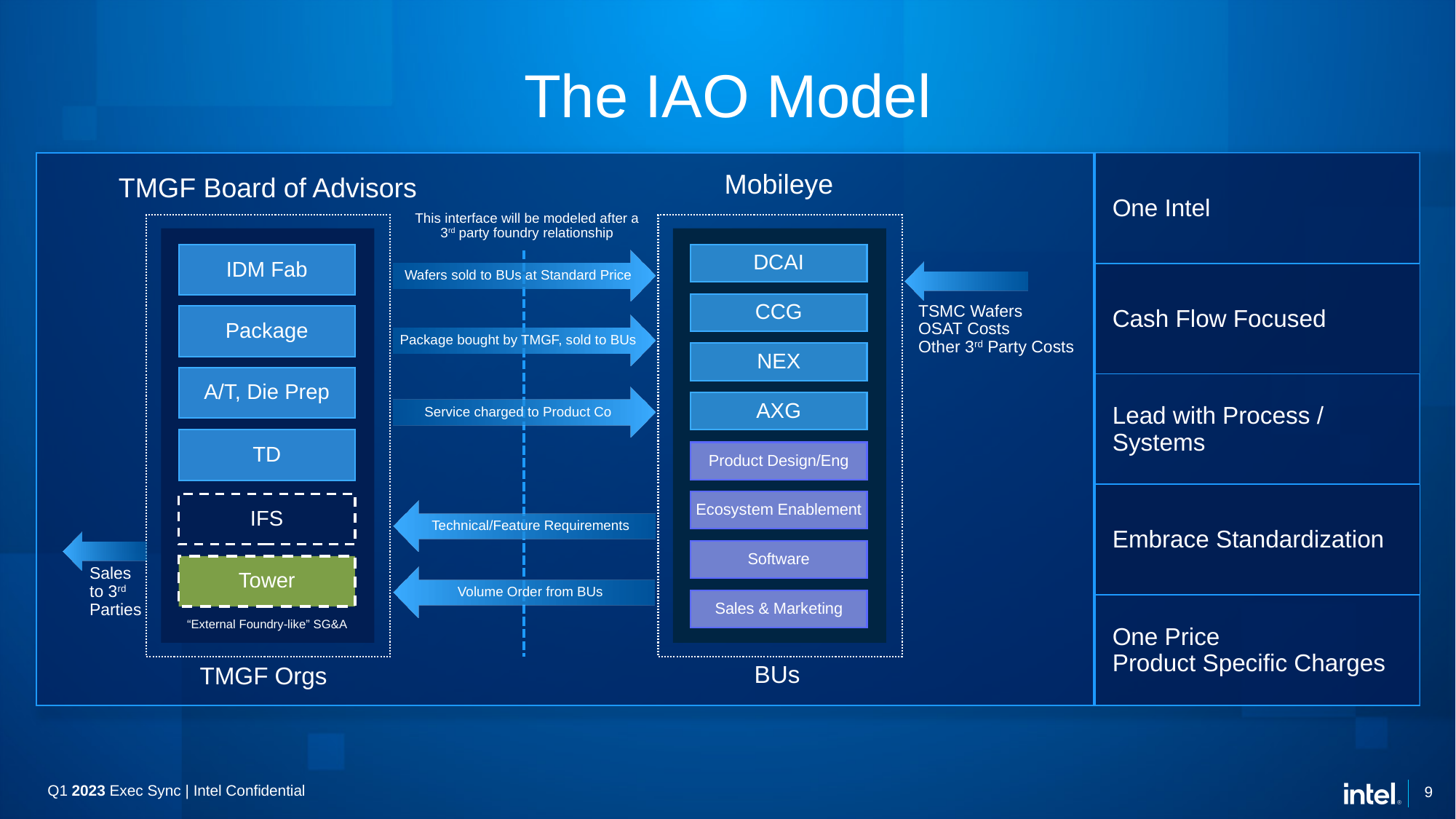

# The IAO Model

| One Intel |
| --- |
| Cash Flow Focused |
| Lead with Process / Systems |
| Embrace Standardization |
| One Price Product Specific Charges |
Mobileye
TMGF Board of Advisors
This interface will be modeled after a 3rd party foundry relationship
Wafers sold to BUs at Standard Price
Package bought by TMGF, sold to BUs
Service charged to Product Co
Technical/Feature Requirements
Volume Order from BUs

IDM Fab
Package
A/T, Die Prep
TD
IFS
Tower

DCAI
CCG
NEX
AXG
Product Design/Eng
Ecosystem Enablement
Software
Sales & Marketing

TSMC Wafers
OSAT Costs
Other 3rd Party Costs

Sales to 3rd Parties
“External Foundry-like” SG&A
BUs
TMGF Orgs